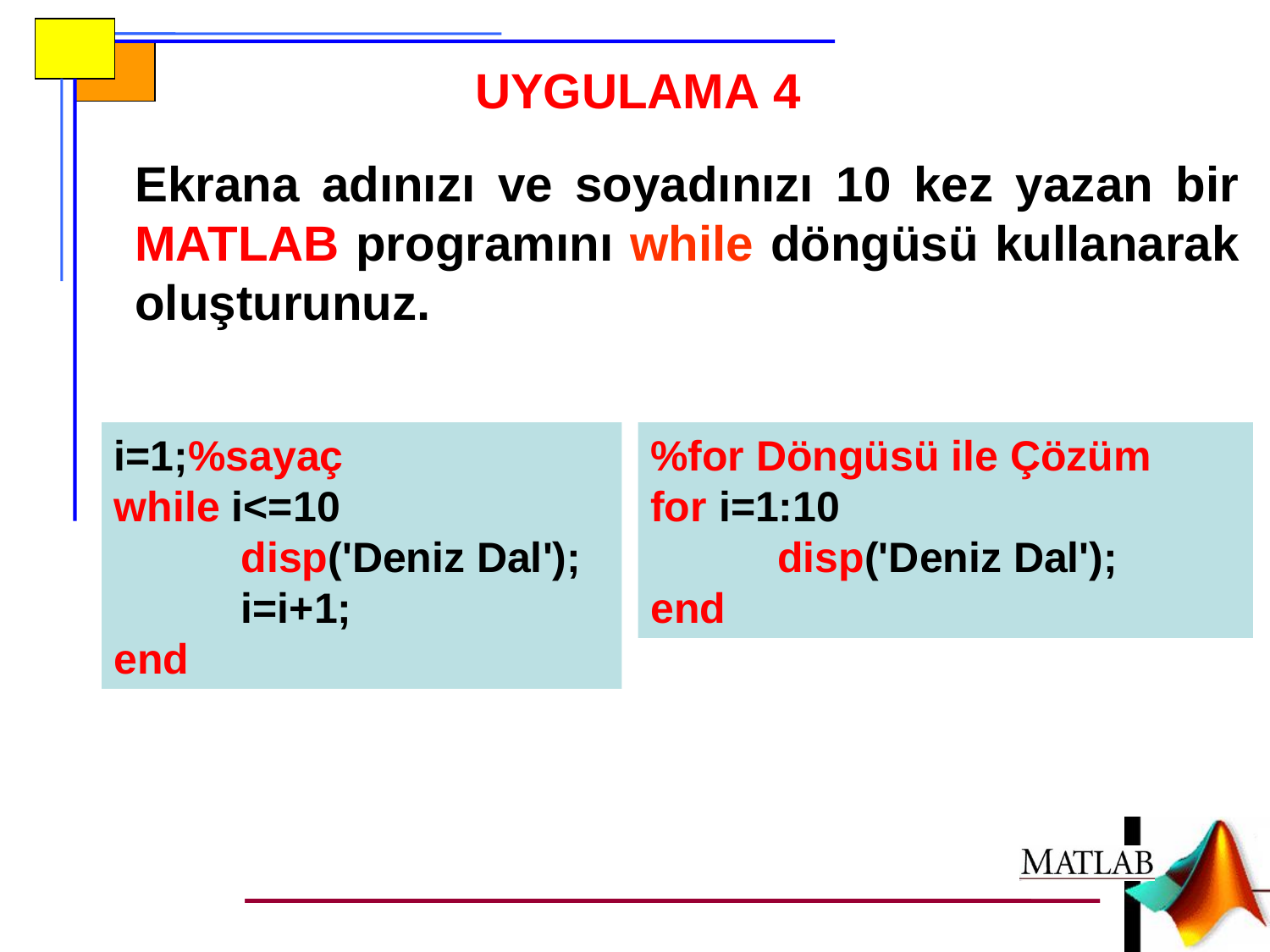

UYGULAMA 4

Ekrana adınızı ve soyadınızı 10 kez yazan bir MATLAB programını while döngüsü kullanarak oluşturunuz.
i=1;%sayaç
while i<=10
	disp('Deniz Dal');
	i=i+1;
end
%for Döngüsü ile Çözüm
for i=1:10
	disp('Deniz Dal');
end